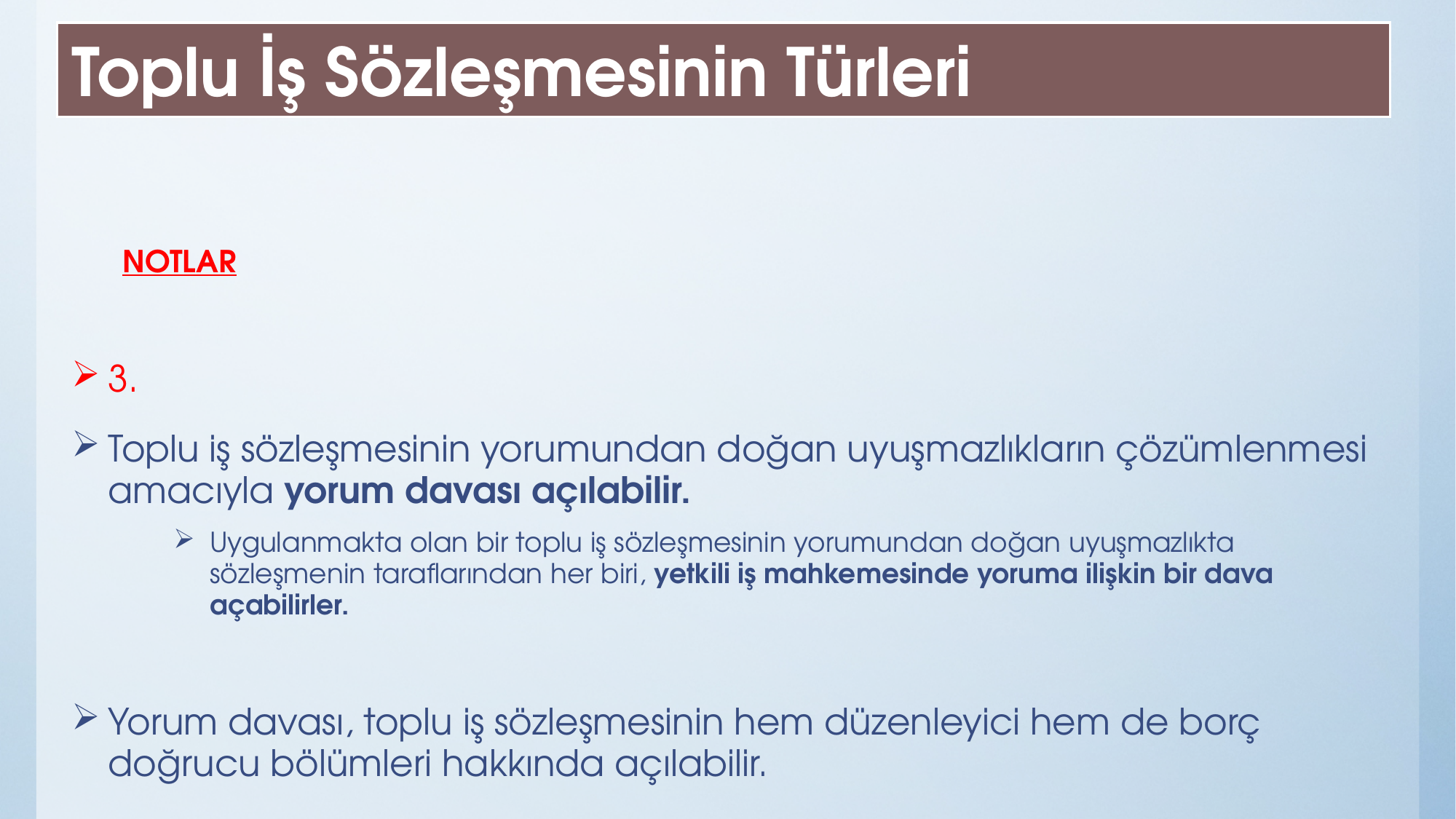

# Toplu İş Sözleşmesinin Türleri

NOTLAR

3.
Toplu iş sözleşmesinin yorumundan doğan uyuşmazlıkların çözümlenmesi amacıyla yorum davası açılabilir.
Uygulanmakta olan bir toplu iş sözleşmesinin yorumundan doğan uyuşmazlıkta sözleşmenin taraflarından her biri, yetkili iş mahkemesinde yoruma ilişkin bir dava açabilirler.

Yorum davası, toplu iş sözleşmesinin hem düzenleyici hem de borç doğrucu bölümleri hakkında açılabilir.